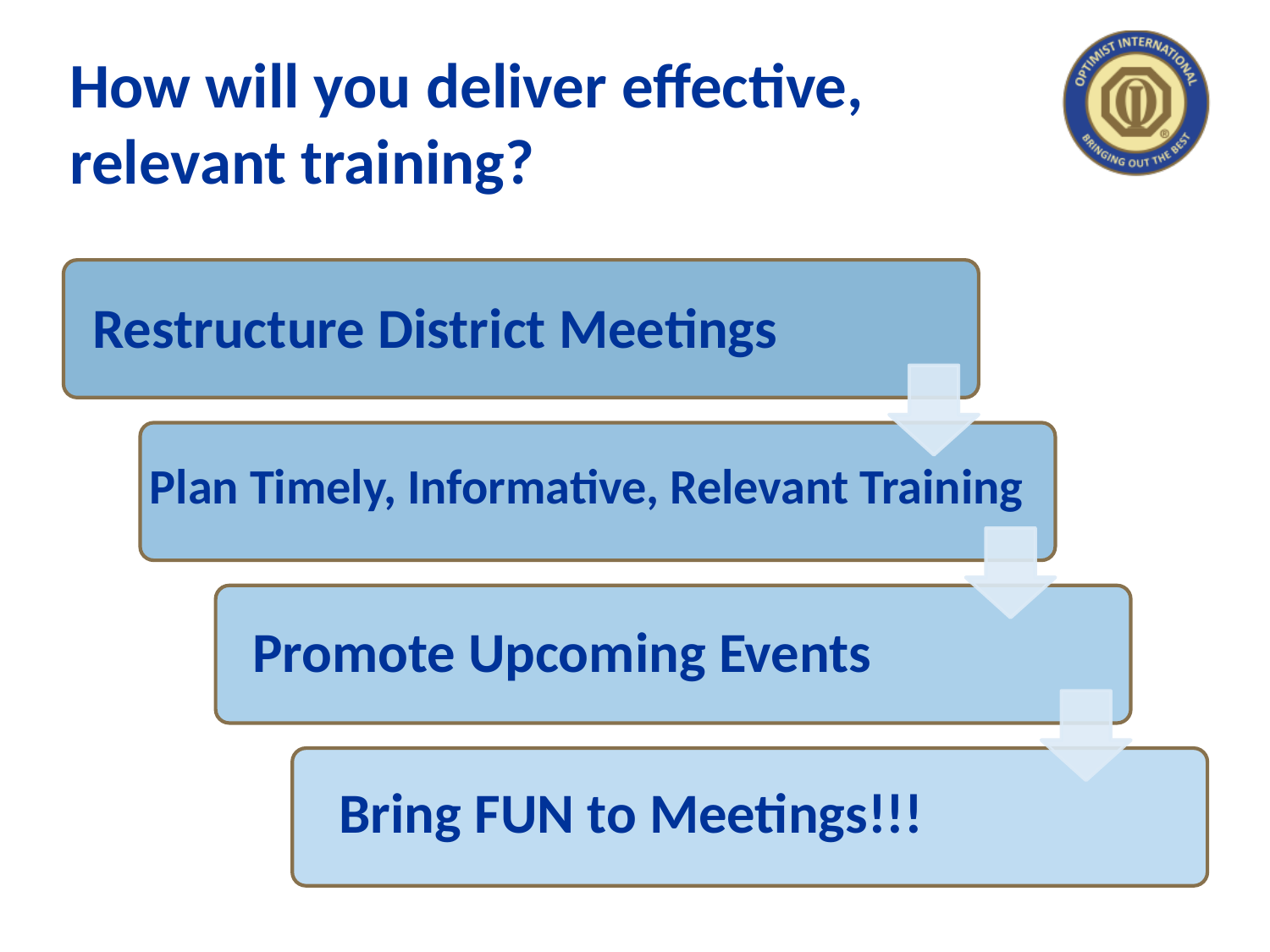

# How will you deliver effective, relevant training?

Restructure District Meetings
Plan Timely, Informative, Relevant Training
Promote Upcoming Events
Bring FUN to Meetings!!!